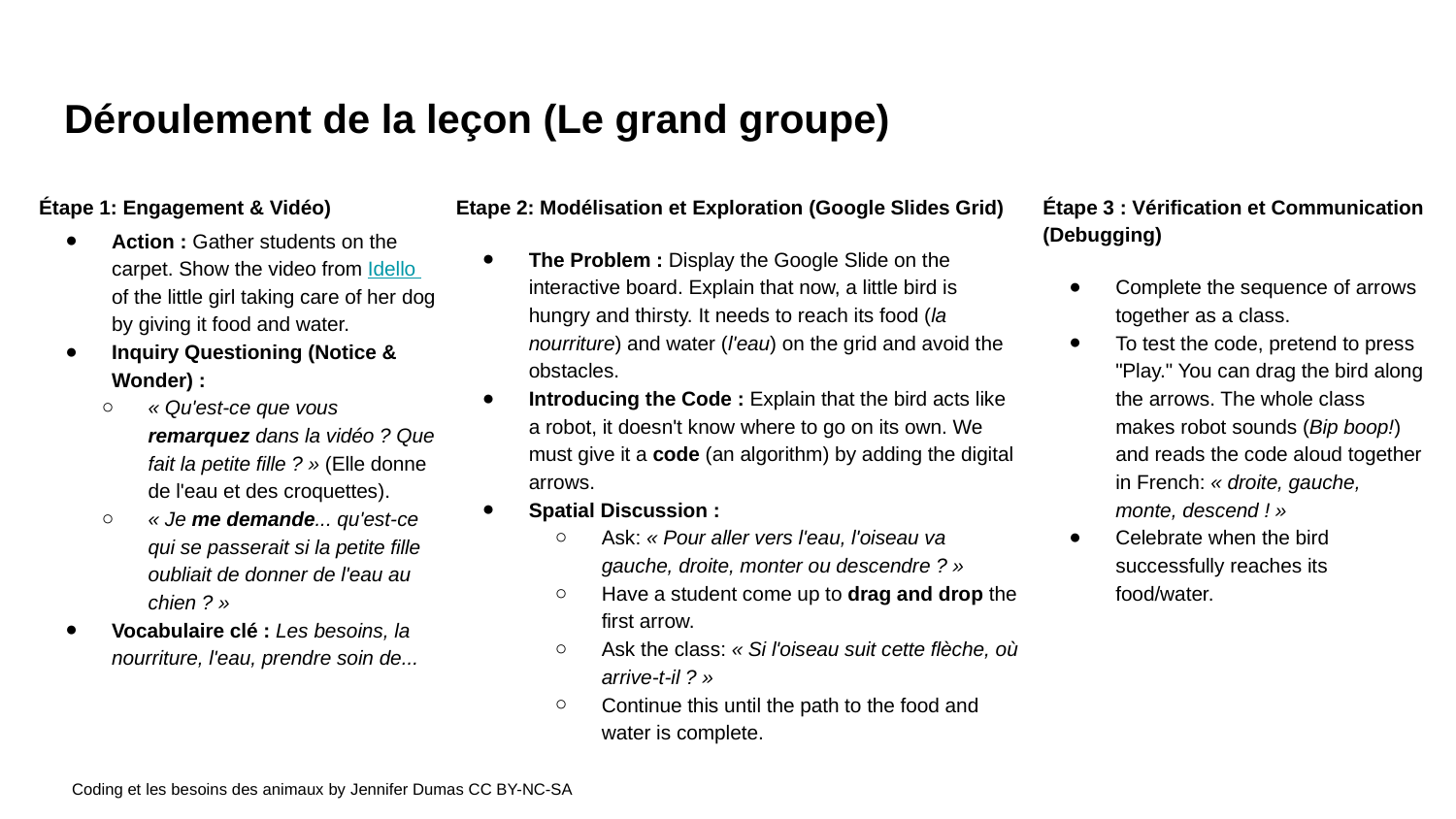

# Déroulement de la leçon (Le grand groupe)
Étape 1: Engagement & Vidéo)
Action : Gather students on the carpet. Show the video from Idello of the little girl taking care of her dog by giving it food and water.
Inquiry Questioning (Notice & Wonder) :
« Qu'est-ce que vous remarquez dans la vidéo ? Que fait la petite fille ? » (Elle donne de l'eau et des croquettes).
« Je me demande... qu'est-ce qui se passerait si la petite fille oubliait de donner de l'eau au chien ? »
Vocabulaire clé : Les besoins, la nourriture, l'eau, prendre soin de...

Etape 2: Modélisation et Exploration (Google Slides Grid)
The Problem : Display the Google Slide on the interactive board. Explain that now, a little bird is hungry and thirsty. It needs to reach its food (la nourriture) and water (l'eau) on the grid and avoid the obstacles.
Introducing the Code : Explain that the bird acts like a robot, it doesn't know where to go on its own. We must give it a code (an algorithm) by adding the digital arrows.
Spatial Discussion :
Ask: « Pour aller vers l'eau, l'oiseau va gauche, droite, monter ou descendre ? »
Have a student come up to drag and drop the first arrow.
Ask the class: « Si l'oiseau suit cette flèche, où arrive-t-il ? »
Continue this until the path to the food and water is complete.
Étape 3 : Vérification et Communication (Debugging)
Complete the sequence of arrows together as a class.
To test the code, pretend to press "Play." You can drag the bird along the arrows. The whole class makes robot sounds (Bip boop!) and reads the code aloud together in French: « droite, gauche, monte, descend ! »
Celebrate when the bird successfully reaches its food/water.

Coding et les besoins des animaux by Jennifer Dumas CC BY-NC-SA